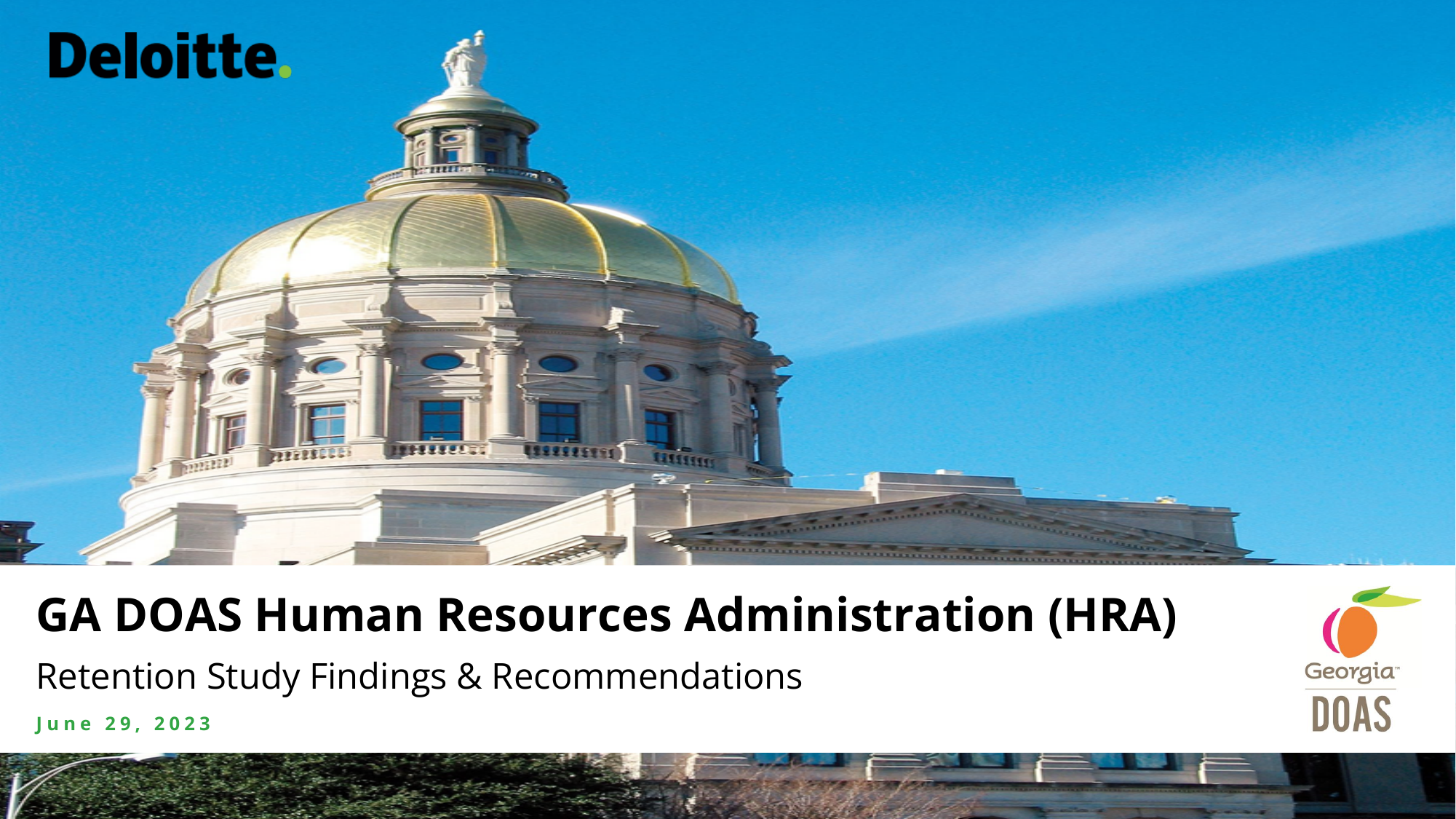

# GA DOAS Human Resources Administration (HRA)
Retention Study Findings & Recommendations
June 29, 2023